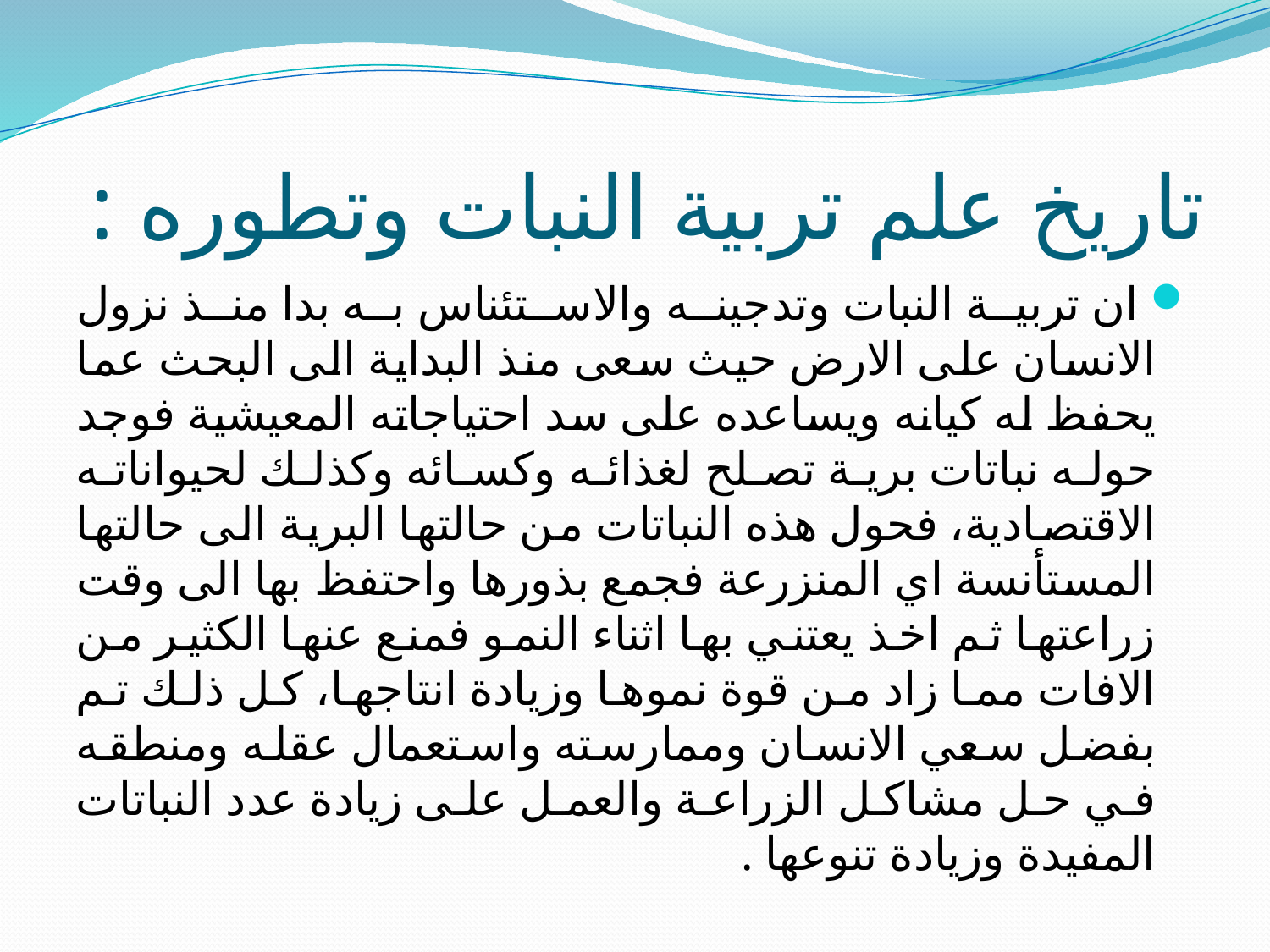

# تاريخ علم تربية النبات وتطوره :
 ان تربية النبات وتدجينه والاستئناس به بدا منذ نزول الانسان على الارض حيث سعى منذ البداية الى البحث عما يحفظ له كيانه ويساعده على سد احتياجاته المعيشية فوجد حوله نباتات برية تصلح لغذائه وكسائه وكذلك لحيواناته الاقتصادية، فحول هذه النباتات من حالتها البرية الى حالتها المستأنسة اي المنزرعة فجمع بذورها واحتفظ بها الى وقت زراعتها ثم اخذ يعتني بها اثناء النمو فمنع عنها الكثير من الافات مما زاد من قوة نموها وزيادة انتاجها، كل ذلك تم بفضل سعي الانسان وممارسته واستعمال عقله ومنطقه في حل مشاكل الزراعة والعمل على زيادة عدد النباتات المفيدة وزيادة تنوعها .